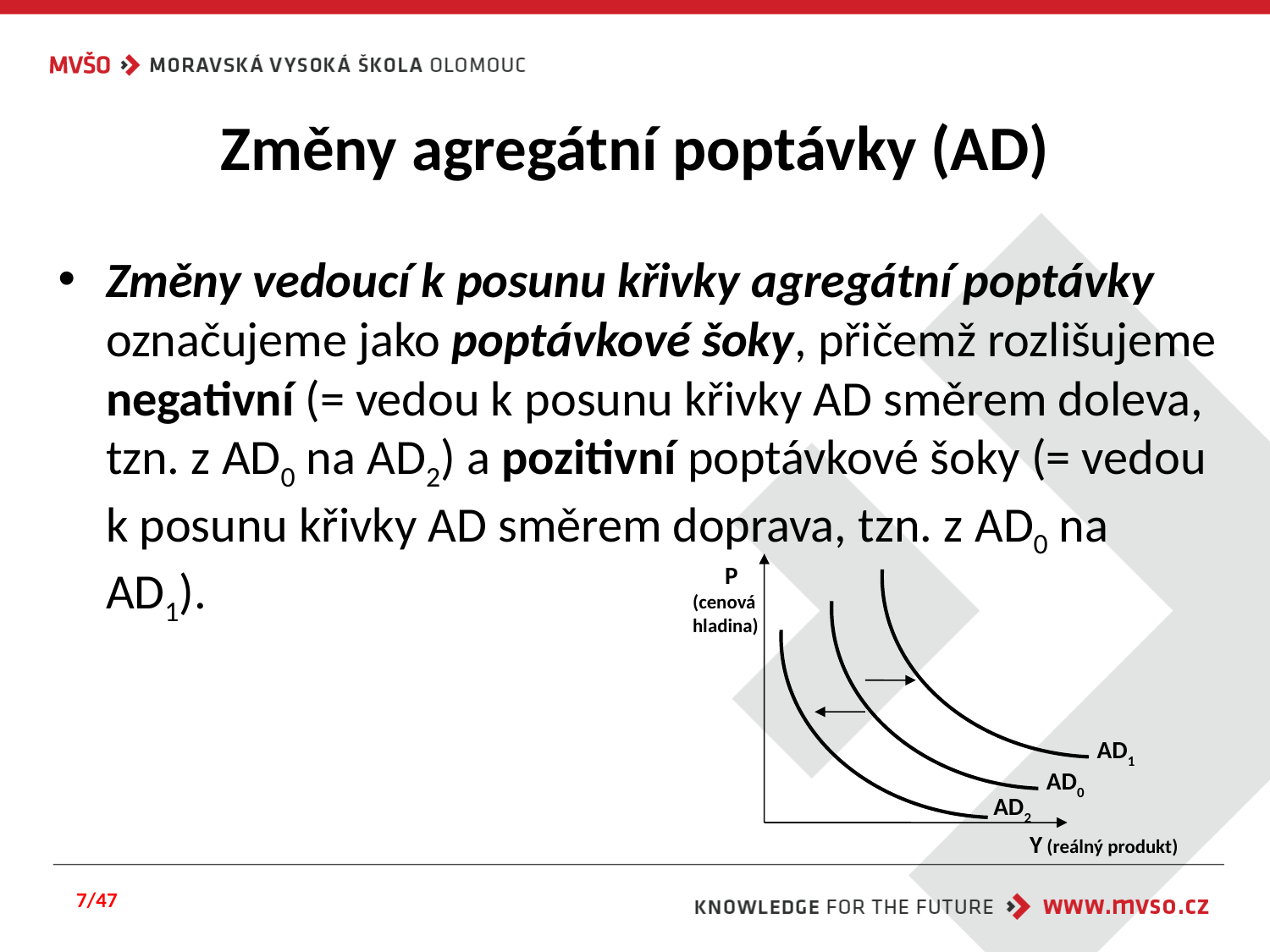

# Změny agregátní poptávky (AD)
Změny vedoucí k posunu křivky agregátní poptávky označujeme jako poptávkové šoky, přičemž rozlišujeme negativní (= vedou k posunu křivky AD směrem doleva, tzn. z AD0 na AD2) a pozitivní poptávkové šoky (= vedou k posunu křivky AD směrem doprava, tzn. z AD0 na AD1).

P
(cenová
hladina)

AD1
AD0
AD2

Y (reálný produkt)
7/47